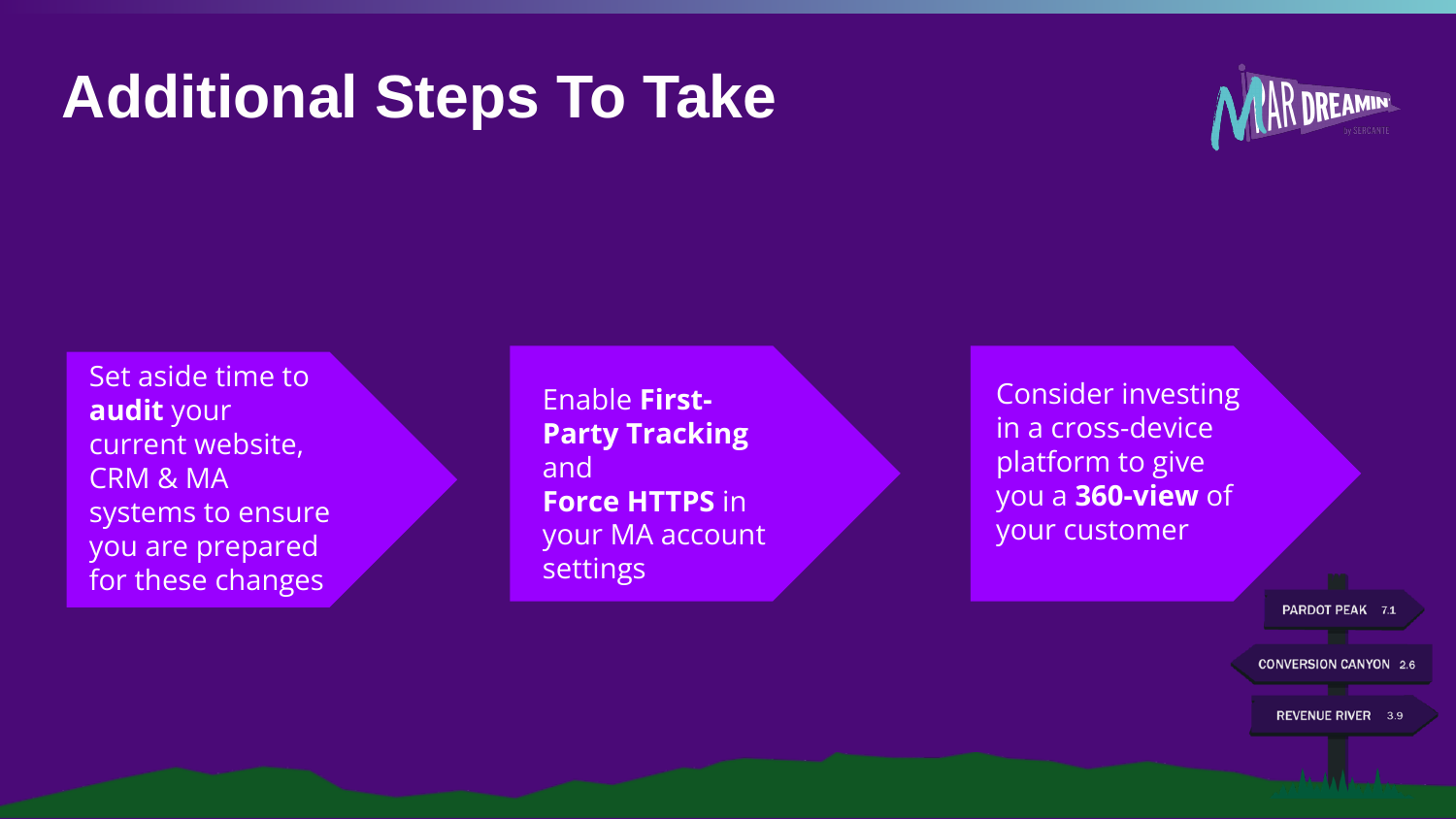

# Additional Steps To Take
Set aside time to audit your current website, CRM & MA systems to ensure you are prepared for these changes
Consider investing in a cross-device platform to give you a 360-view of your customer
Enable First-Party Tracking and
Force HTTPS in your MA account settings